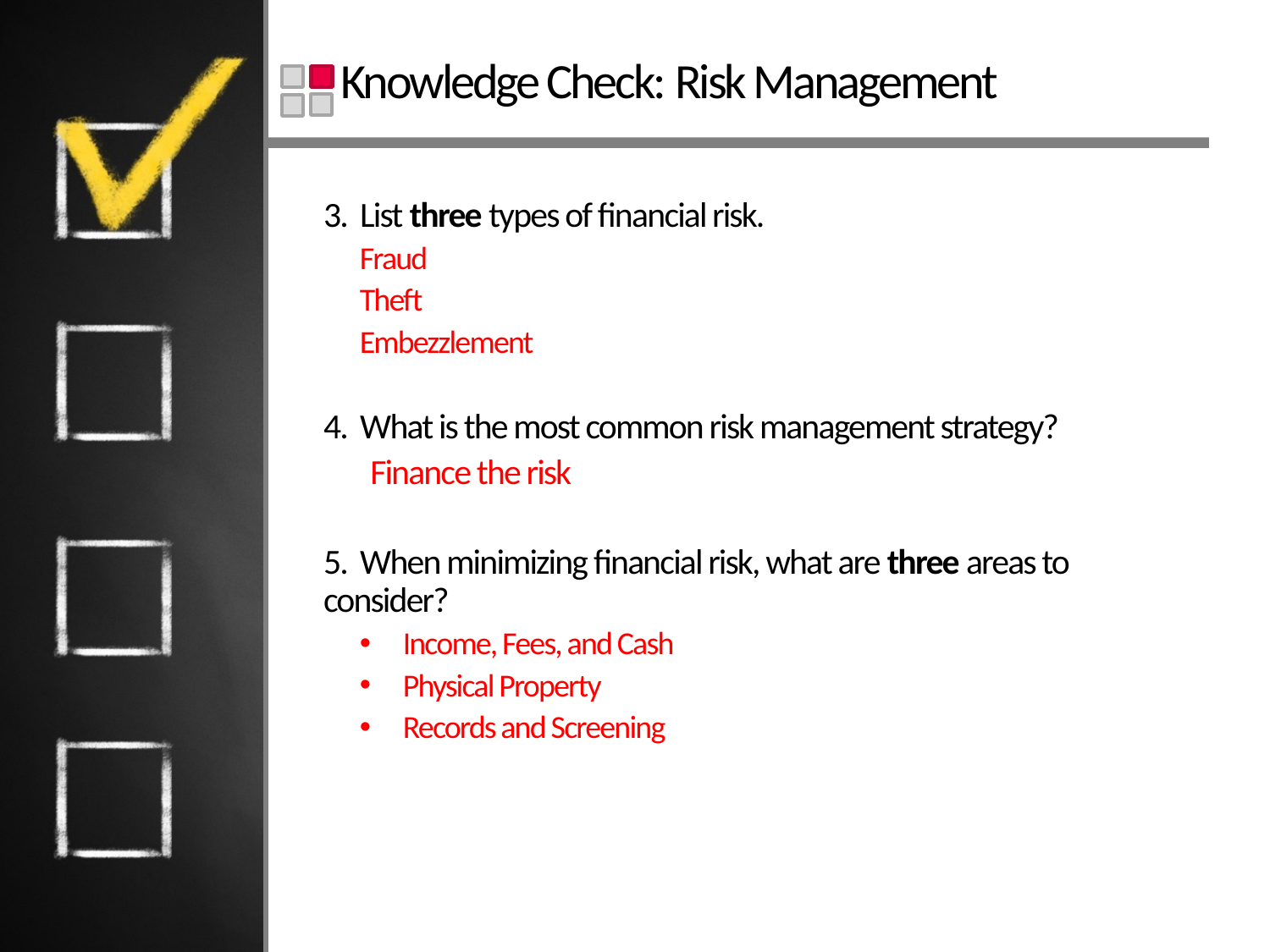

# Knowledge Check: Risk Management
3.  List three types of financial risk.
Fraud
Theft
Embezzlement

4.  What is the most common risk management strategy?
       Finance the risk

5.  When minimizing financial risk, what are three areas to consider?
Income, Fees, and Cash
Physical Property
Records and Screening